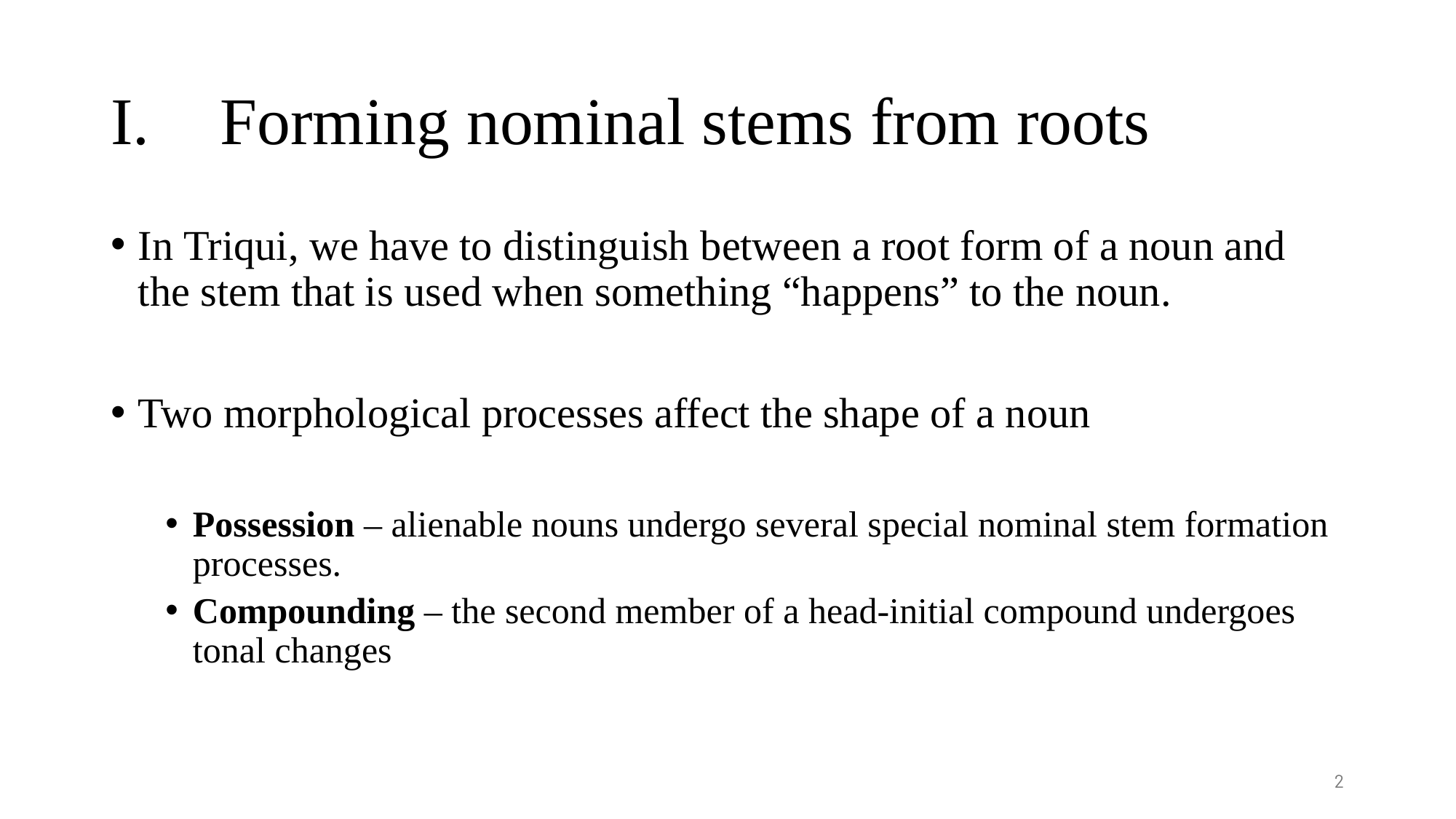

# I.	Forming nominal stems from roots
In Triqui, we have to distinguish between a root form of a noun and the stem that is used when something “happens” to the noun.

Two morphological processes affect the shape of a noun

Possession – alienable nouns undergo several special nominal stem formation processes.
Compounding – the second member of a head-initial compound undergoes tonal changes
2